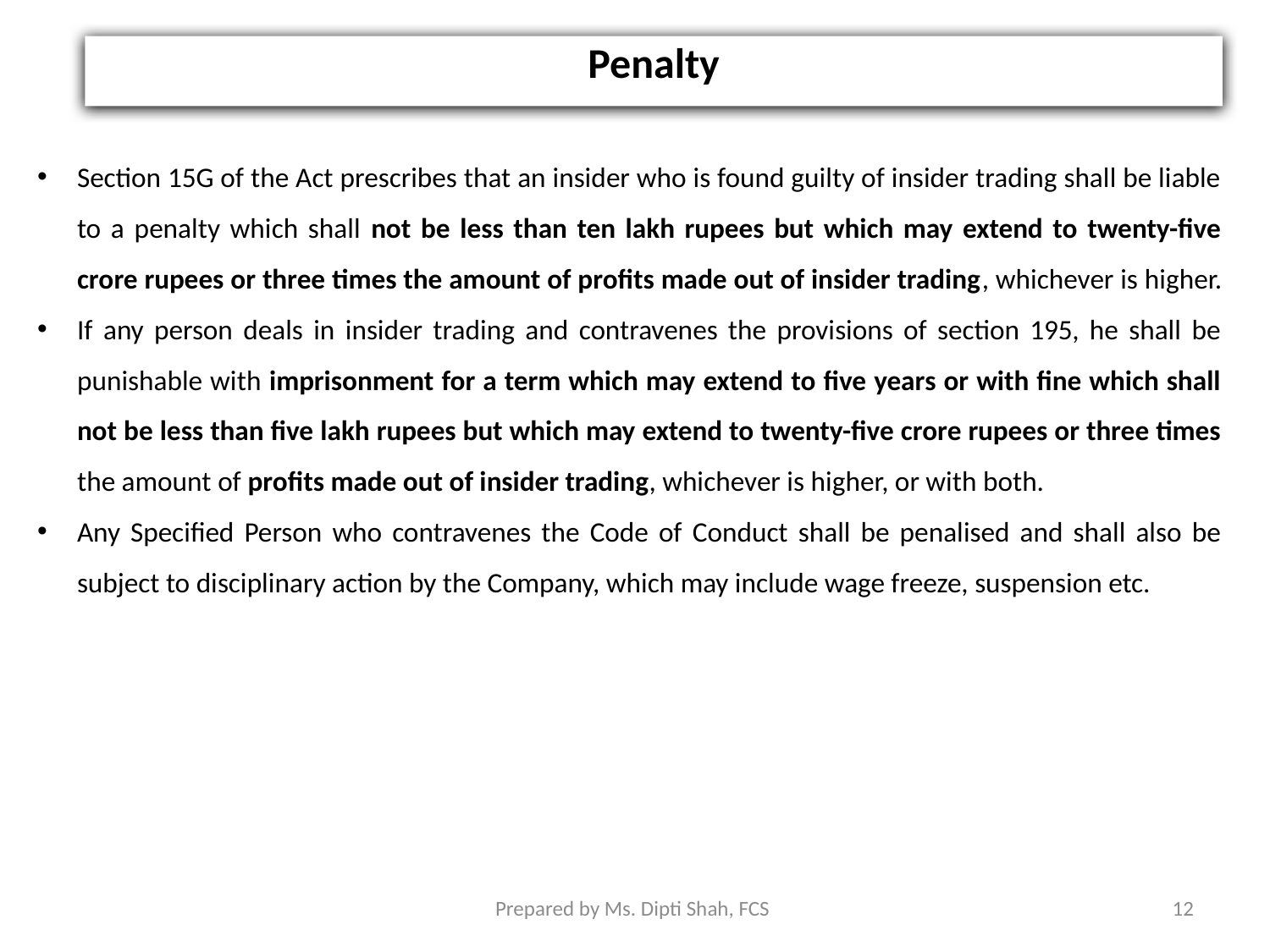

Penalty
Section 15G of the Act prescribes that an insider who is found guilty of insider trading shall be liable to a penalty which shall not be less than ten lakh rupees but which may extend to twenty-five crore rupees or three times the amount of profits made out of insider trading, whichever is higher.
If any person deals in insider trading and contravenes the provisions of section 195, he shall be punishable with imprisonment for a term which may extend to five years or with fine which shall not be less than five lakh rupees but which may extend to twenty-five crore rupees or three times the amount of profits made out of insider trading, whichever is higher, or with both.
Any Specified Person who contravenes the Code of Conduct shall be penalised and shall also be subject to disciplinary action by the Company, which may include wage freeze, suspension etc.
Prepared by Ms. Dipti Shah, FCS
12